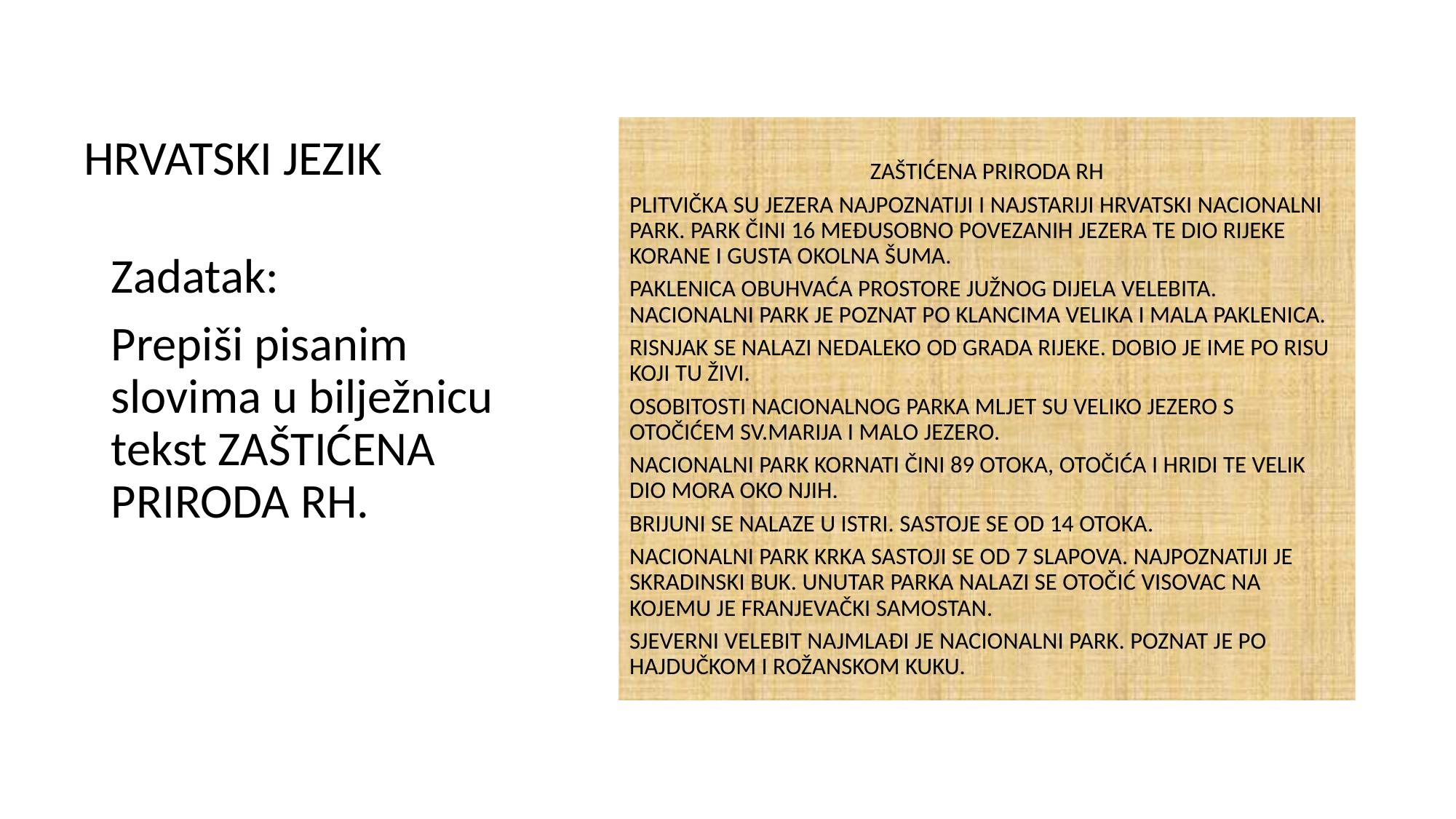

# HRVATSKI JEZIK

ZAŠTIĆENA PRIRODA RH
PLITVIČKA SU JEZERA NAJPOZNATIJI I NAJSTARIJI HRVATSKI NACIONALNI PARK. PARK ČINI 16 MEĐUSOBNO POVEZANIH JEZERA TE DIO RIJEKE KORANE I GUSTA OKOLNA ŠUMA.
PAKLENICA OBUHVAĆA PROSTORE JUŽNOG DIJELA VELEBITA. NACIONALNI PARK JE POZNAT PO KLANCIMA VELIKA I MALA PAKLENICA.
RISNJAK SE NALAZI NEDALEKO OD GRADA RIJEKE. DOBIO JE IME PO RISU KOJI TU ŽIVI.
OSOBITOSTI NACIONALNOG PARKA MLJET SU VELIKO JEZERO S OTOČIĆEM SV.MARIJA I MALO JEZERO.
NACIONALNI PARK KORNATI ČINI 89 OTOKA, OTOČIĆA I HRIDI TE VELIK DIO MORA OKO NJIH.
BRIJUNI SE NALAZE U ISTRI. SASTOJE SE OD 14 OTOKA.
NACIONALNI PARK KRKA SASTOJI SE OD 7 SLAPOVA. NAJPOZNATIJI JE SKRADINSKI BUK. UNUTAR PARKA NALAZI SE OTOČIĆ VISOVAC NA KOJEMU JE FRANJEVAČKI SAMOSTAN.
SJEVERNI VELEBIT NAJMLAĐI JE NACIONALNI PARK. POZNAT JE PO HAJDUČKOM I ROŽANSKOM KUKU.

Zadatak:
Prepiši pisanim slovima u bilježnicu tekst ZAŠTIĆENA PRIRODA RH.